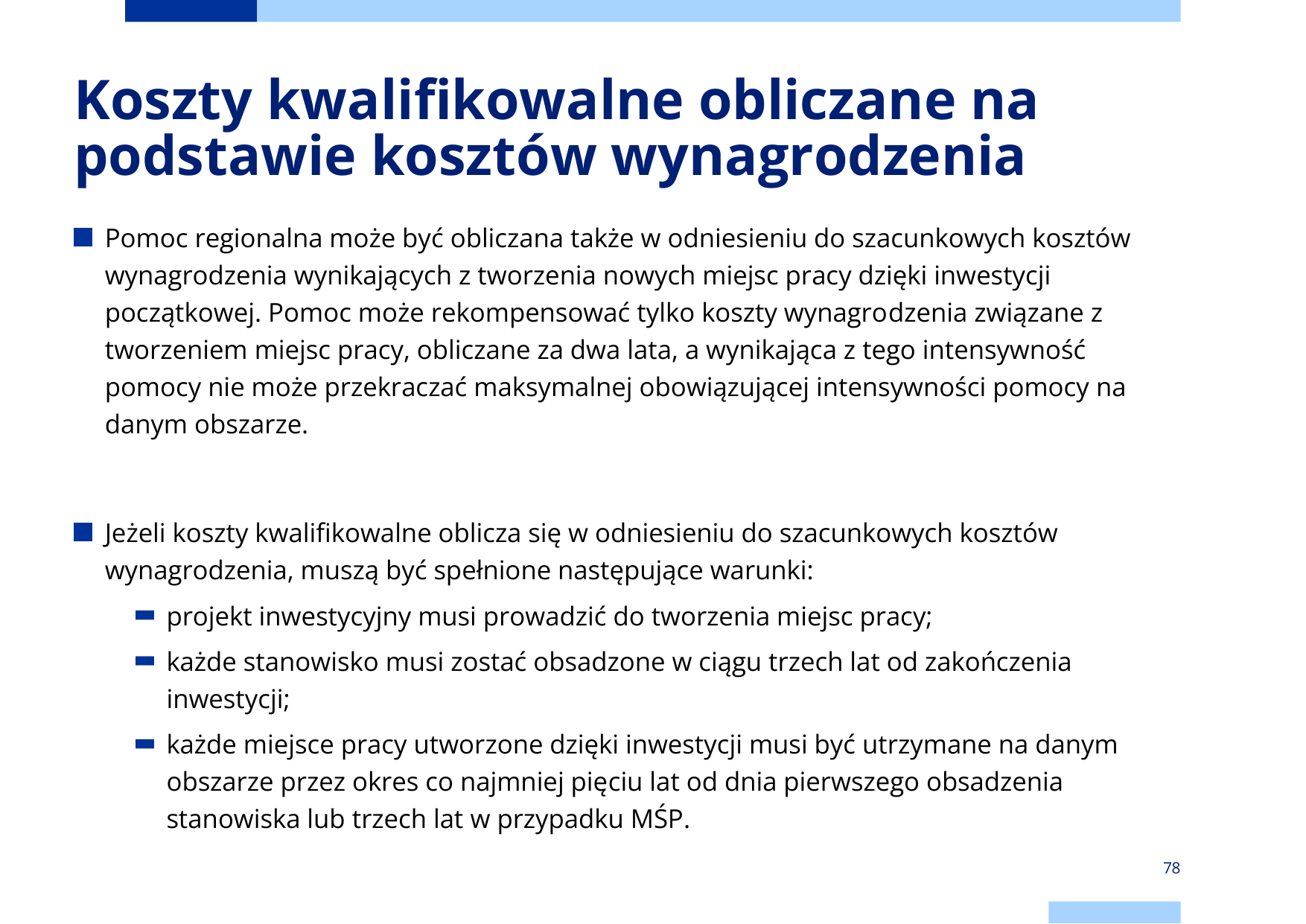

Koszty kwalifikowalne obliczane na podstawie kosztów wynagrodzenia
Pomoc regionalna może być obliczana także w odniesieniu do szacunkowych kosztów wynagrodzenia wynikają­cych z tworzenia nowych miejsc pracy dzięki inwestycji początkowej. Pomoc może rekompensować tylko koszty wynagro­dzenia związane z tworzeniem miejsc pracy, obliczane za dwa lata, a wynikająca z tego intensywność pomocy nie może przekraczać maksymalnej obowiązującej intensywności pomocy na danym obszarze.

Jeżeli koszty kwalifikowalne oblicza się w odniesieniu do szacunkowych kosztów wynagrodzenia, muszą być spełnione następujące warunki:
projekt inwestycyjny musi prowadzić do tworzenia miejsc pracy;
każde stanowisko musi zostać obsadzone w ciągu trzech lat od zakończenia inwestycji;
każde miejsce pracy utworzone dzięki inwestycji musi być utrzymane na danym obszarze przez okres co najmniej pię­ciu lat od dnia pierwszego obsadzenia stanowiska lub trzech lat w przypadku MŚP.

78